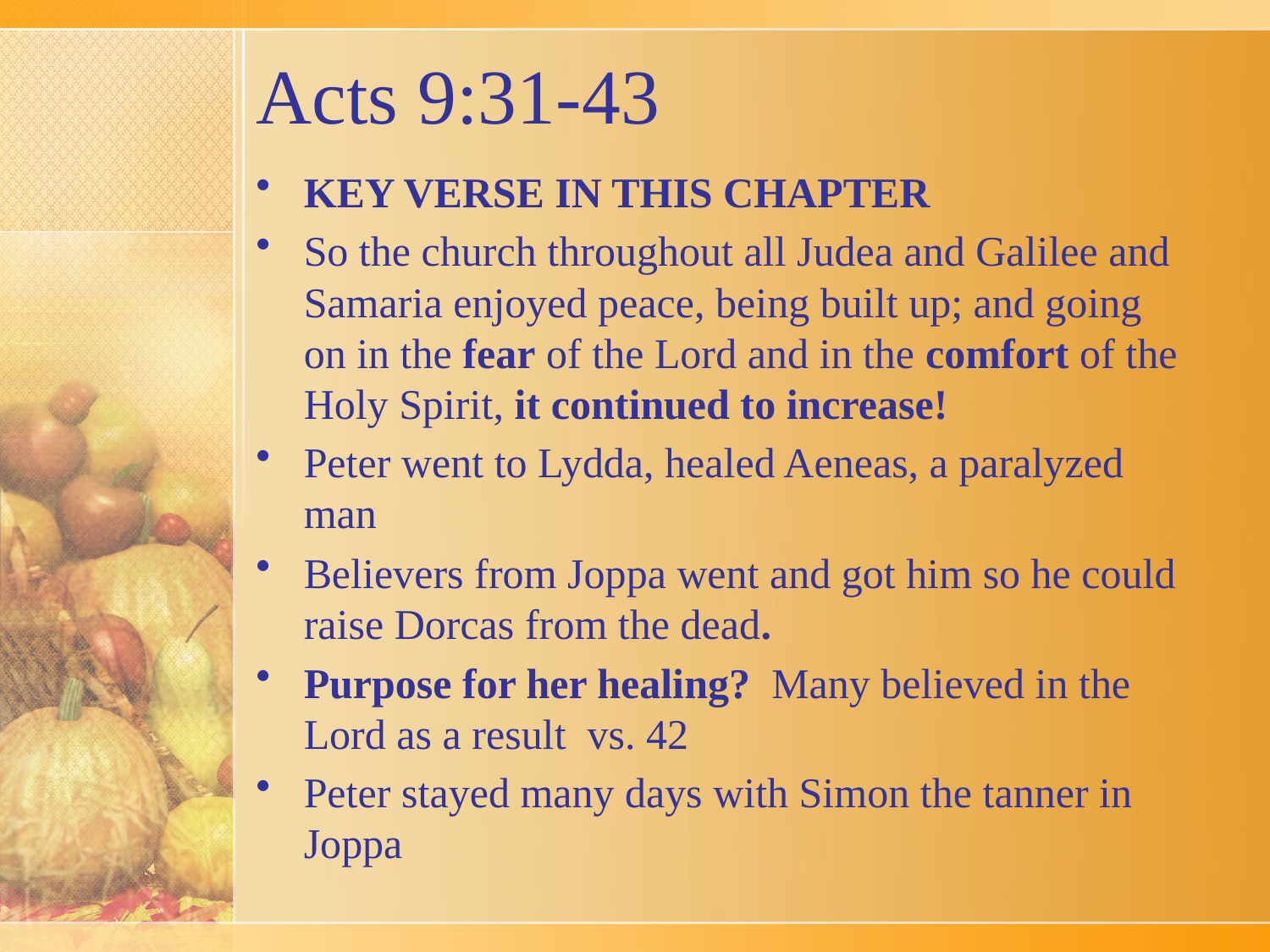

# Acts 9:31-43
KEY VERSE IN THIS CHAPTER
So the church throughout all Judea and Galilee and Samaria enjoyed peace, being built up; and going on in the fear of the Lord and in the comfort of the Holy Spirit, it continued to increase!
Peter went to Lydda, healed Aeneas, a paralyzed man
Believers from Joppa went and got him so he could raise Dorcas from the dead.
Purpose for her healing?  Many believed in the Lord as a result  vs. 42
Peter stayed many days with Simon the tanner in Joppa